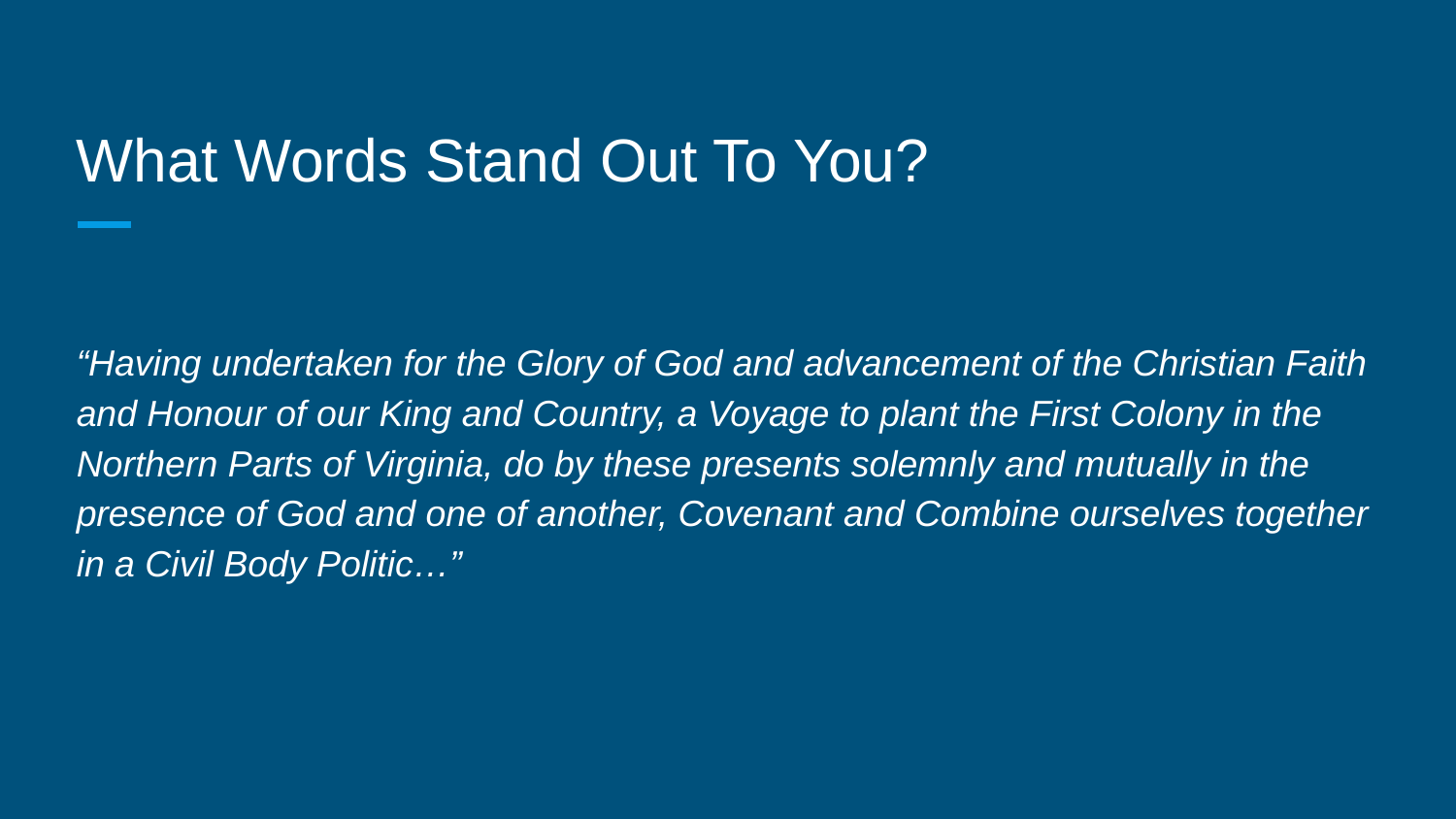

# What Words Stand Out To You?

“Having undertaken for the Glory of God and advancement of the Christian Faith and Honour of our King and Country, a Voyage to plant the First Colony in the Northern Parts of Virginia, do by these presents solemnly and mutually in the presence of God and one of another, Covenant and Combine ourselves together in a Civil Body Politic…”